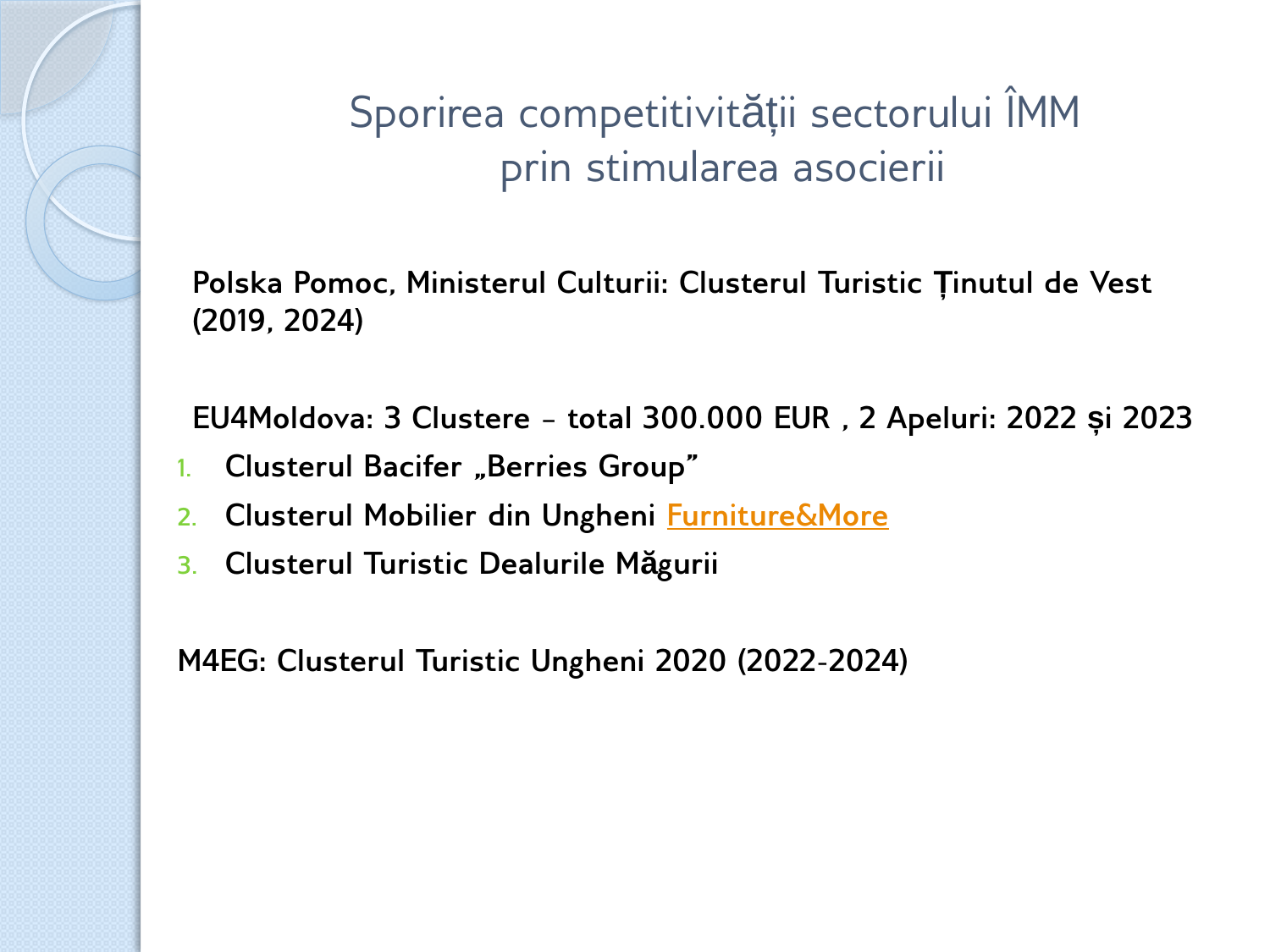

# Sporirea competitivității sectorului ÎMM prin stimularea asocierii

Polska Pomoc, Ministerul Culturii: Clusterul Turistic Ținutul de Vest (2019, 2024)

EU4Moldova: 3 Clustere – total 300.000 EUR , 2 Apeluri: 2022 și 2023
Clusterul Bacifer „Berries Group”
Clusterul Mobilier din Ungheni Furniture&More
Clusterul Turistic Dealurile Măgurii

M4EG: Clusterul Turistic Ungheni 2020 (2022-2024)